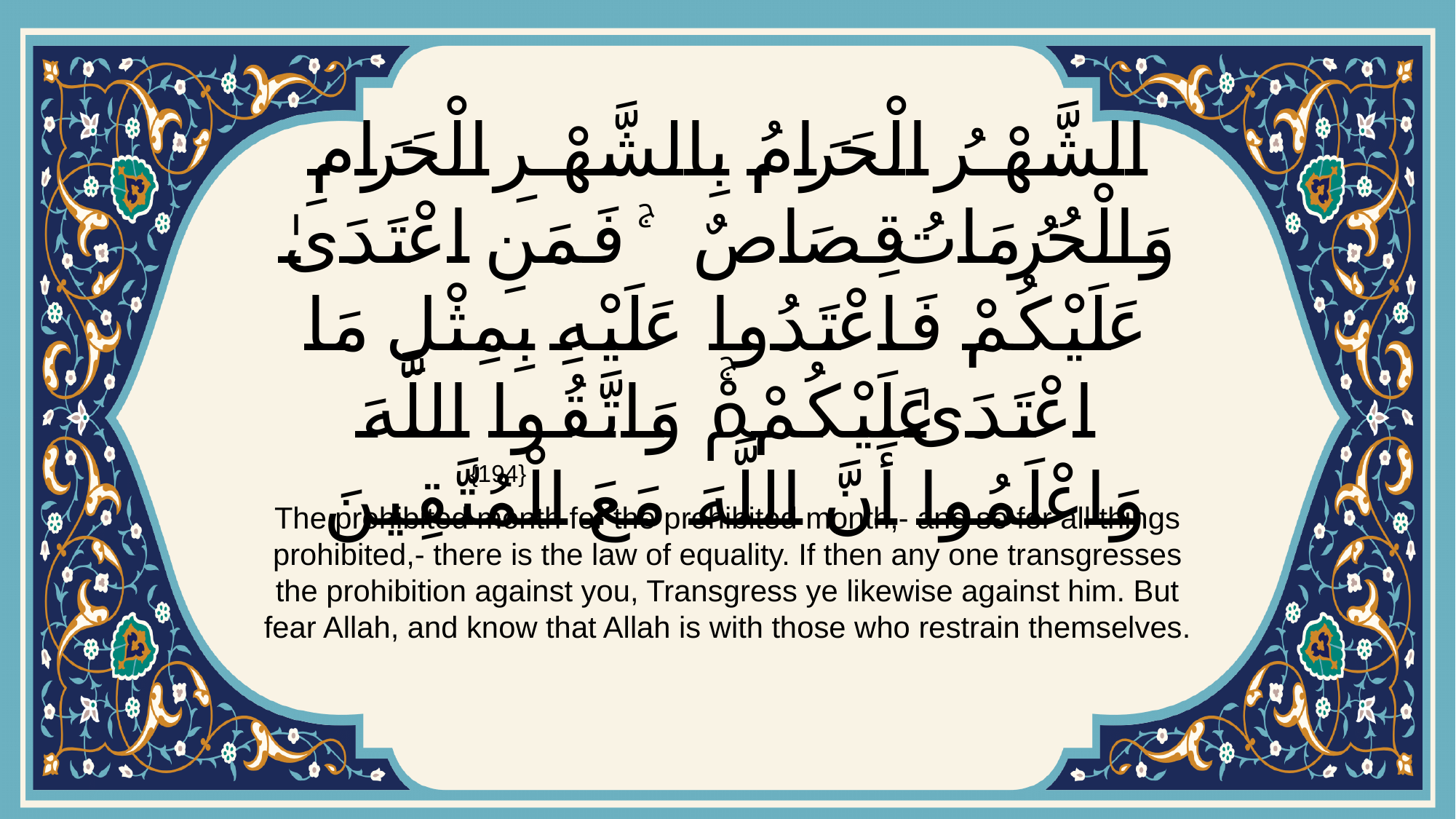

# الشَّهْرُ الْحَرَامُ بِالشَّهْرِ الْحَرَامِ وَالْحُرُمَاتُ قِصَاصٌ ۚ فَمَنِ اعْتَدَىٰ عَلَيْكُمْ فَاعْتَدُوا عَلَيْهِ بِمِثْلِ مَا اعْتَدَىٰ عَلَيْكُمْۚ وَاتَّقُوا اللَّهَ وَاعْلَمُوا أَنَّ اللَّهَ مَعَ الْمُتَّقِينَ
{194}
The prohibited month for the prohibited month,- and so for all things prohibited,- there is the law of equality. If then any one transgresses the prohibition against you, Transgress ye likewise against him. But fear Allah, and know that Allah is with those who restrain themselves.